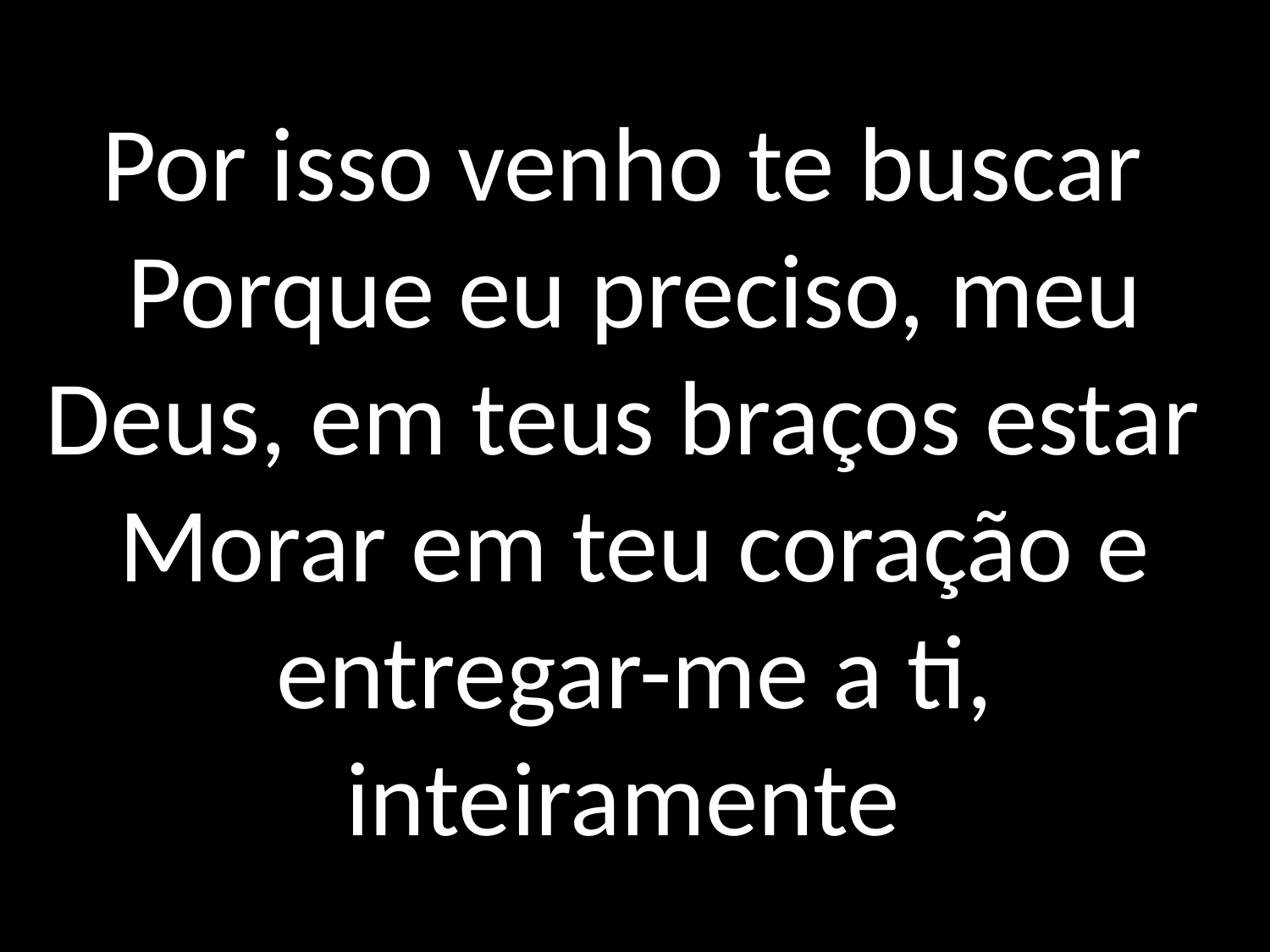

# Por isso venho te buscar Porque eu preciso, meu Deus, em teus braços estar Morar em teu coração e entregar-me a ti, inteiramente